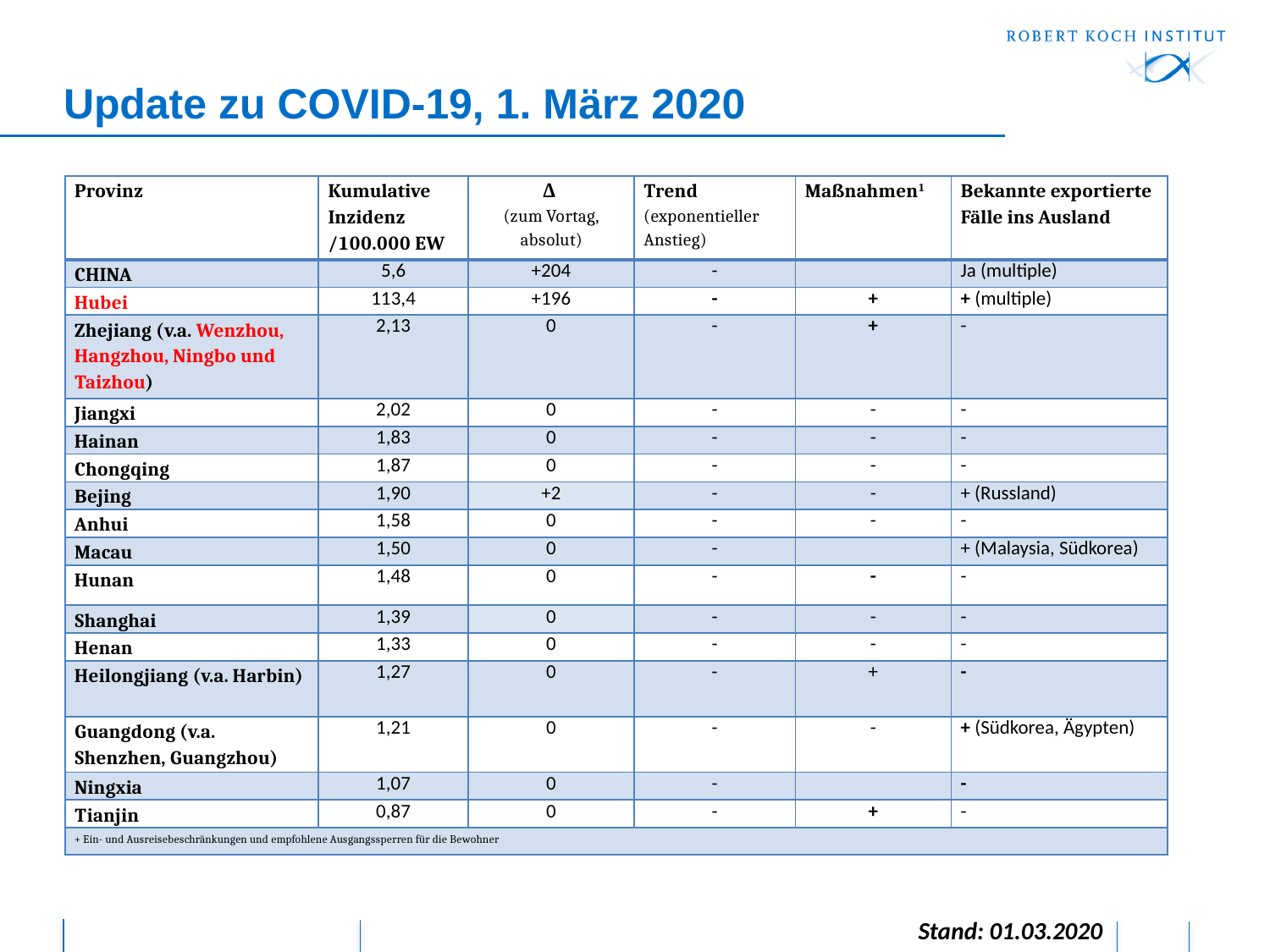

# Update zu COVID-19, 1. März 2020
| Provinz | Kumulative Inzidenz /100.000 EW | Δ (zum Vortag, absolut) | Trend (exponentieller Anstieg) | Maßnahmen1 | Bekannte exportierte Fälle ins Ausland |
| --- | --- | --- | --- | --- | --- |
| CHINA | 5,6 | +204 | - |  | Ja (multiple) |
| Hubei | 113,4 | +196 | - | + | + (multiple) |
| Zhejiang (v.a. Wenzhou, Hangzhou, Ningbo und Taizhou) | 2,13 | 0 | - | + | - |
| Jiangxi | 2,02 | 0 | - | - | - |
| Hainan | 1,83 | 0 | - | - | - |
| Chongqing | 1,87 | 0 | - | - | - |
| Bejing | 1,90 | +2 | - | - | + (Russland) |
| Anhui | 1,58 | 0 | - | - | - |
| Macau | 1,50 | 0 | - |  | + (Malaysia, Südkorea) |
| Hunan | 1,48 | 0 | - | - | - |
| Shanghai | 1,39 | 0 | - | - | - |
| Henan | 1,33 | 0 | - | - | - |
| Heilongjiang (v.a. Harbin) | 1,27 | 0 | - | + | - |
| Guangdong (v.a. Shenzhen, Guangzhou) | 1,21 | 0 | - | - | + (Südkorea, Ägypten) |
| Ningxia | 1,07 | 0 | - |  | - |
| Tianjin | 0,87 | 0 | - | + | - |
| + Ein- und Ausreisebeschränkungen und empfohlene Ausgangssperren für die Bewohner |  |  |  |  |  |
Stand: 01.03.2020